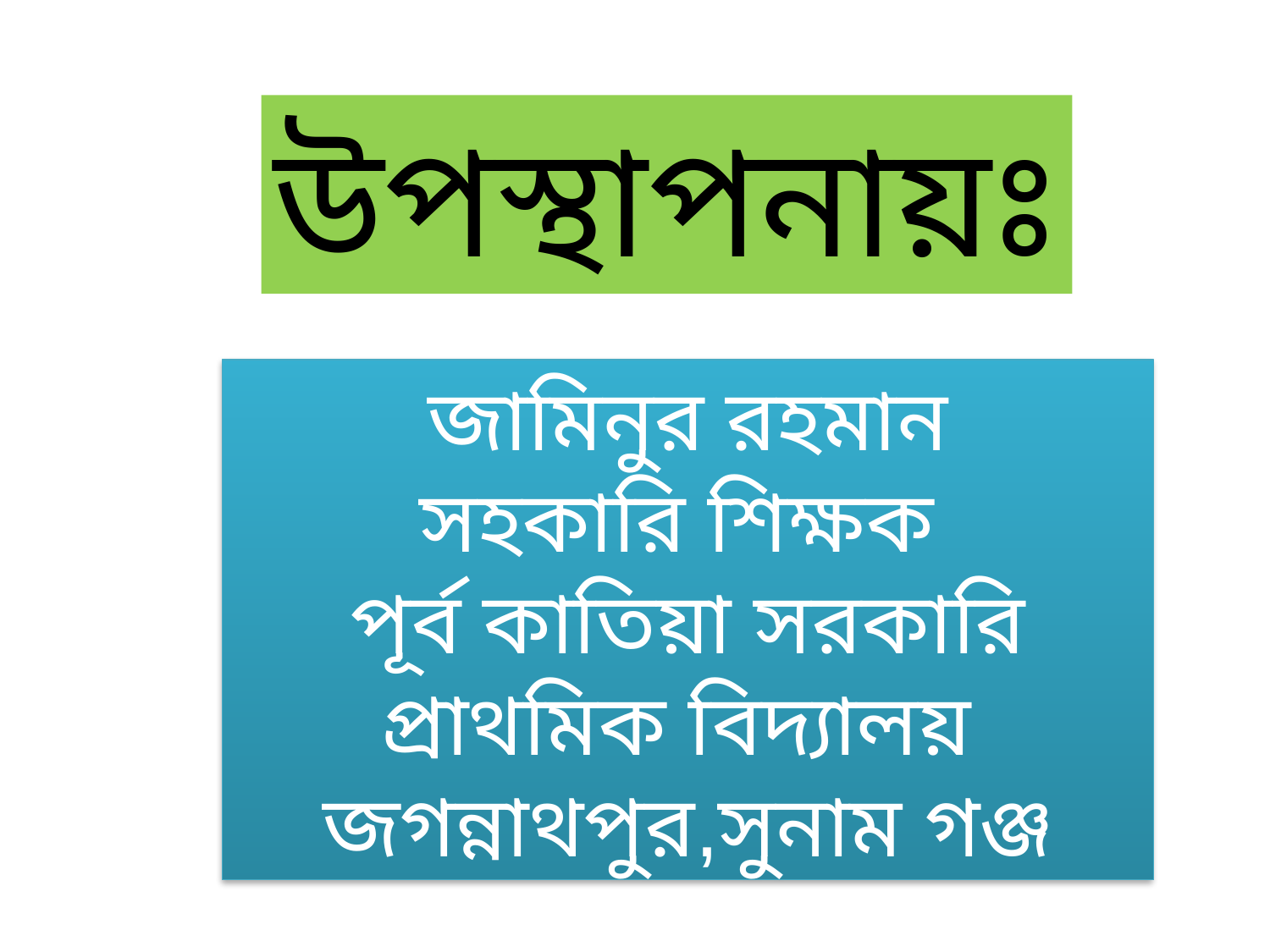

উপস্থাপনায়ঃ
জামিনুর রহমান
সহকারি শিক্ষক
পূর্ব কাতিয়া সরকারি প্রাথমিক বিদ্যালয়
জগন্নাথপুর,সুনাম গঞ্জ